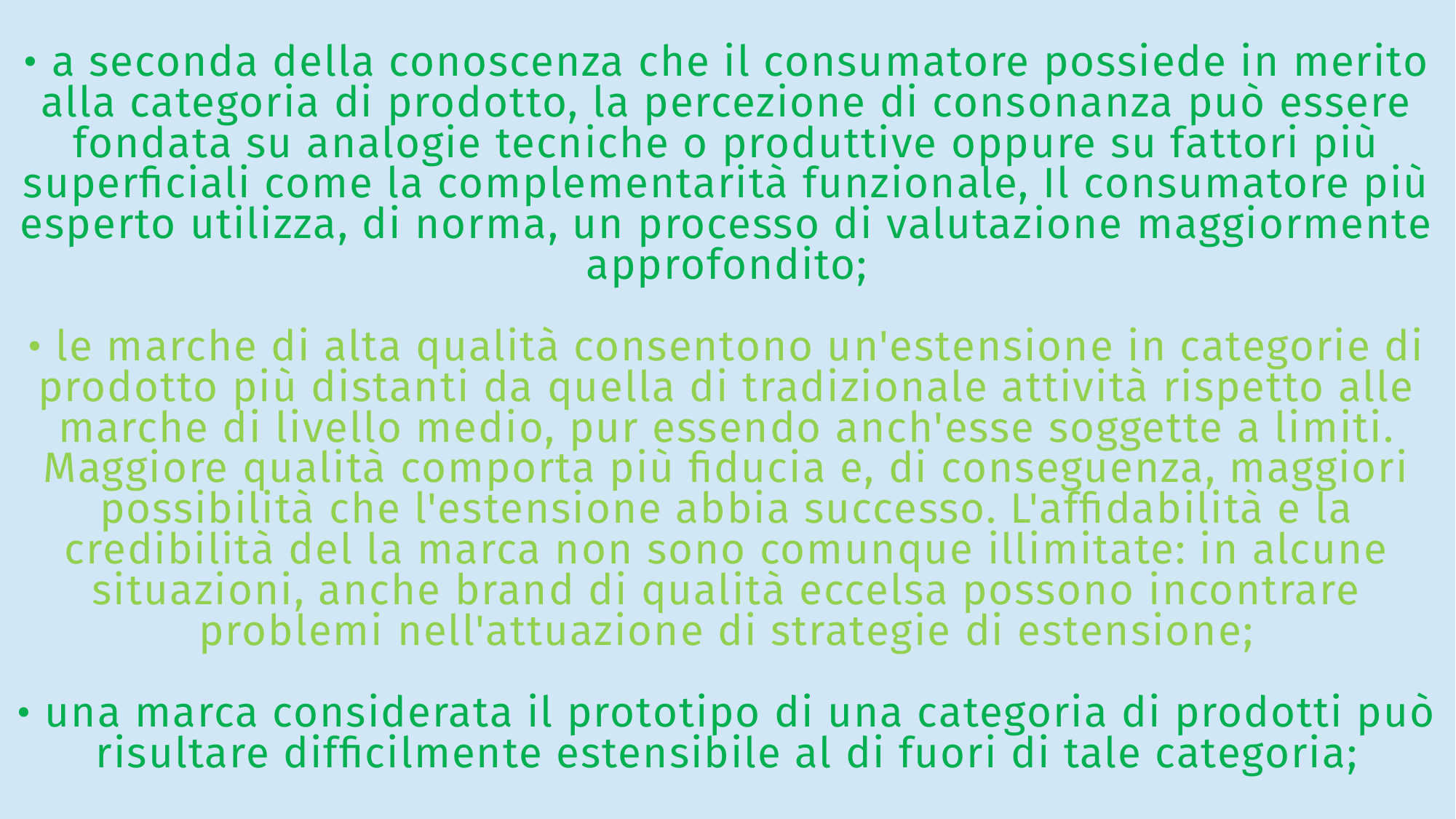

# • a seconda della conoscenza che il consumatore possiede in merito alla categoria di prodotto, la percezione di consonanza può essere fondata su analogie tecniche o produttive oppure su fattori più superficiali come la complementarità funzionale, Il consumatore più esperto utilizza, di norma, un processo di valutazione maggiormente approfondito; • le marche di alta qualità consentono un'estensione in categorie di prodotto più distanti da quella di tradizionale attività rispetto alle marche di livello medio, pur essendo anch'esse soggette a limiti. Maggiore qualità comporta più fiducia e, di conseguenza, maggiori possibilità che l'estensione abbia successo. L'affidabilità e la credibilità del la marca non sono comunque illimitate: in alcune situazioni, anche brand di qualità eccelsa possono incontrare problemi nell'attuazione di strategie di estensione; • una marca considerata il prototipo di una categoria di prodotti può risultare difficilmente estensibile al di fuori di tale categoria;